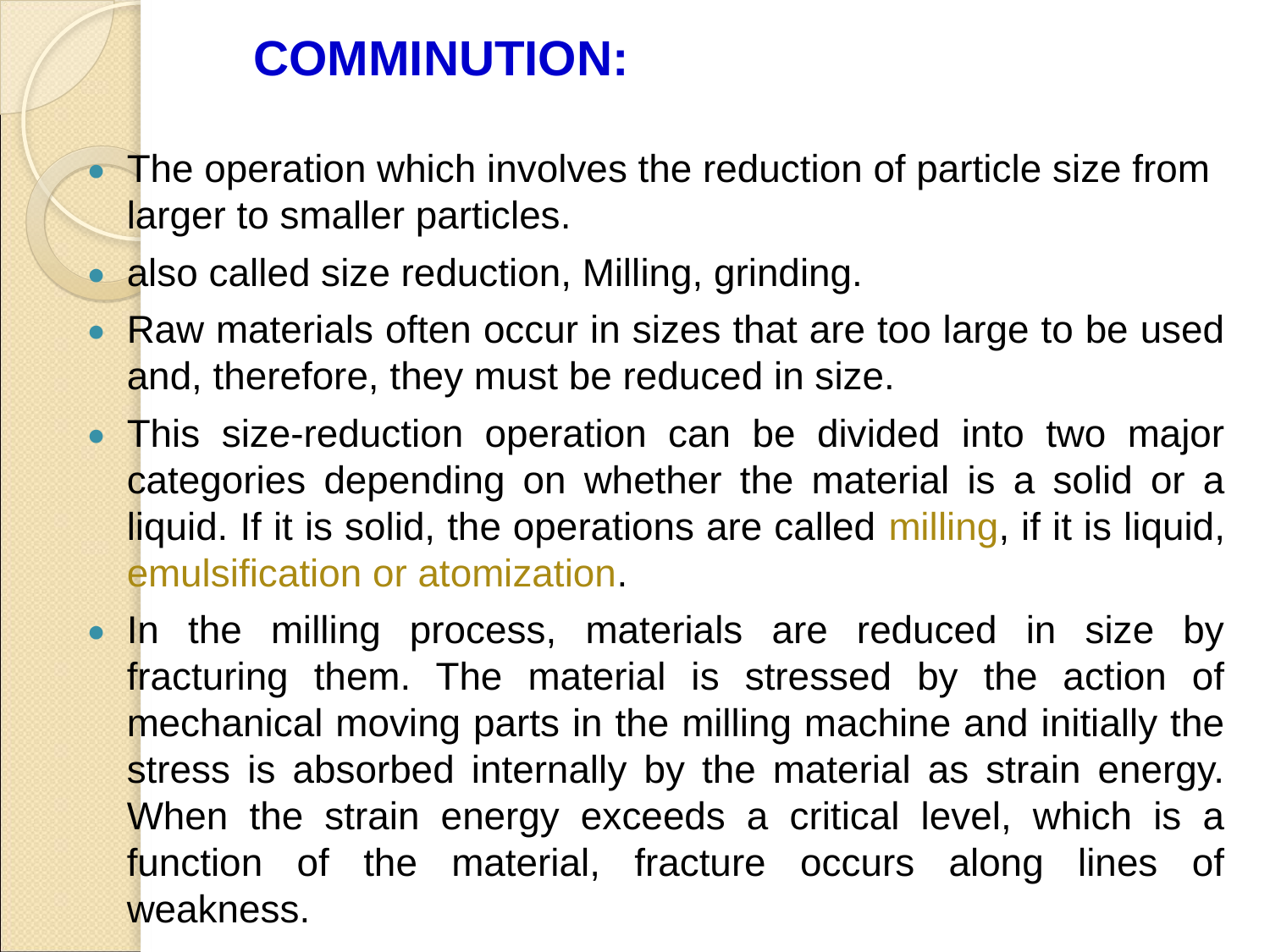

COMMINUTION:

The operation which involves the reduction of particle size from larger to smaller particles.
also called size reduction, Milling, grinding.
Raw materials often occur in sizes that are too large to be used and, therefore, they must be reduced in size.
This size-reduction operation can be divided into two major categories depending on whether the material is a solid or a liquid. If it is solid, the operations are called milling, if it is liquid, emulsification or atomization.
In the milling process, materials are reduced in size by fracturing them. The material is stressed by the action of mechanical moving parts in the milling machine and initially the stress is absorbed internally by the material as strain energy. When the strain energy exceeds a critical level, which is a function of the material, fracture occurs along lines of weakness.